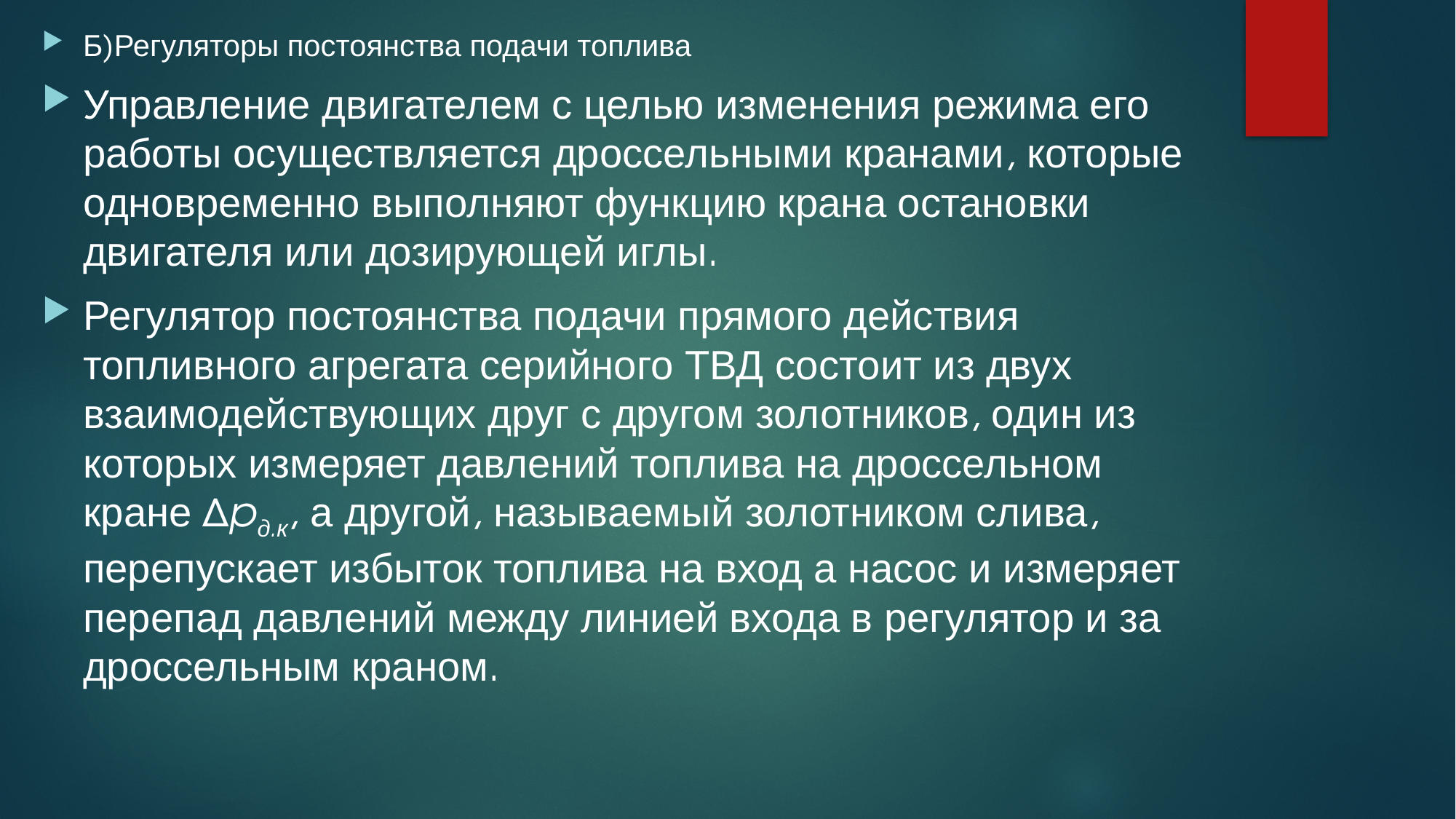

Б)Регуляторы постоянства подачи топлива
Управление двигателем с целью изменения режима его работы осуществляется дроссельными кранами, которые одновременно выполняют функцию крана остановки двигателя или дозирующей иглы.
Регулятор постоянства подачи прямого действия топливного агрегата серийного ТВД состоит из двух взаимодействующих друг с другом золотников, один из которых измеряет давлений топлива на дроссельном кране Δpд.к, а другой, называемый золотником слива, перепускает избыток топлива на вход а насос и измеряет перепад давлений между линией входа в регулятор и за дроссельным краном.

#